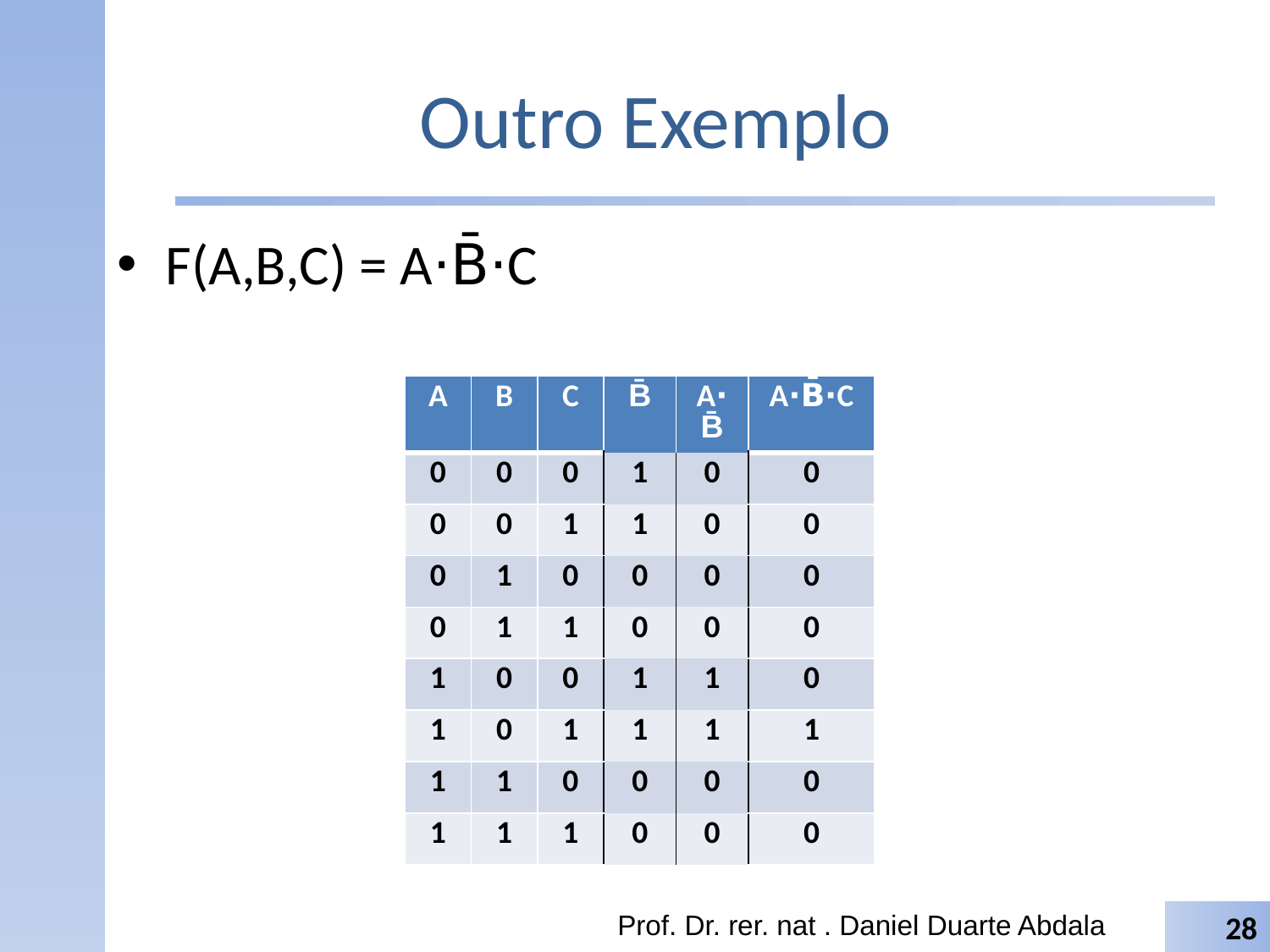

# Outro Exemplo
F(A,B,C) = A⋅B̄⋅C

| A | B | C | B̄ | A⋅B̄ | A⋅B̄⋅C |
| --- | --- | --- | --- | --- | --- |
| 0 | 0 | 0 | 1 | 0 | 0 |
| 0 | 0 | 1 | 1 | 0 | 0 |
| 0 | 1 | 0 | 0 | 0 | 0 |
| 0 | 1 | 1 | 0 | 0 | 0 |
| 1 | 0 | 0 | 1 | 1 | 0 |
| 1 | 0 | 1 | 1 | 1 | 1 |
| 1 | 1 | 0 | 0 | 0 | 0 |
| 1 | 1 | 1 | 0 | 0 | 0 |
Prof. Dr. rer. nat . Daniel Duarte Abdala
28